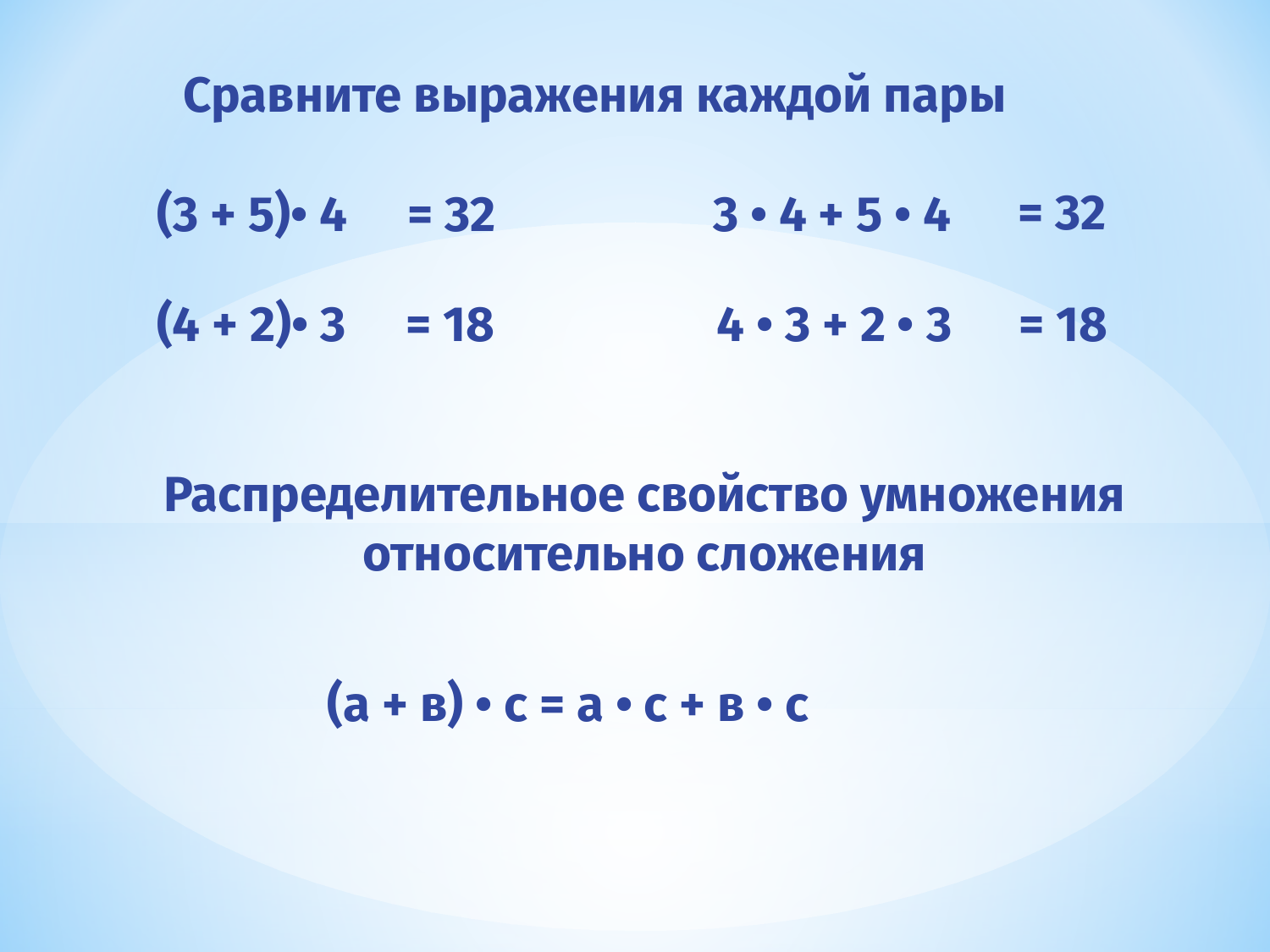

Сравните выражения каждой пары
= 32
(3 + 5)• 4
= 32
3 • 4 + 5 • 4
(4 + 2)• 3
= 18
4 • 3 + 2 • 3
= 18
Распределительное свойство умножения относительно сложения
(а + в) • с = а • с + в • с